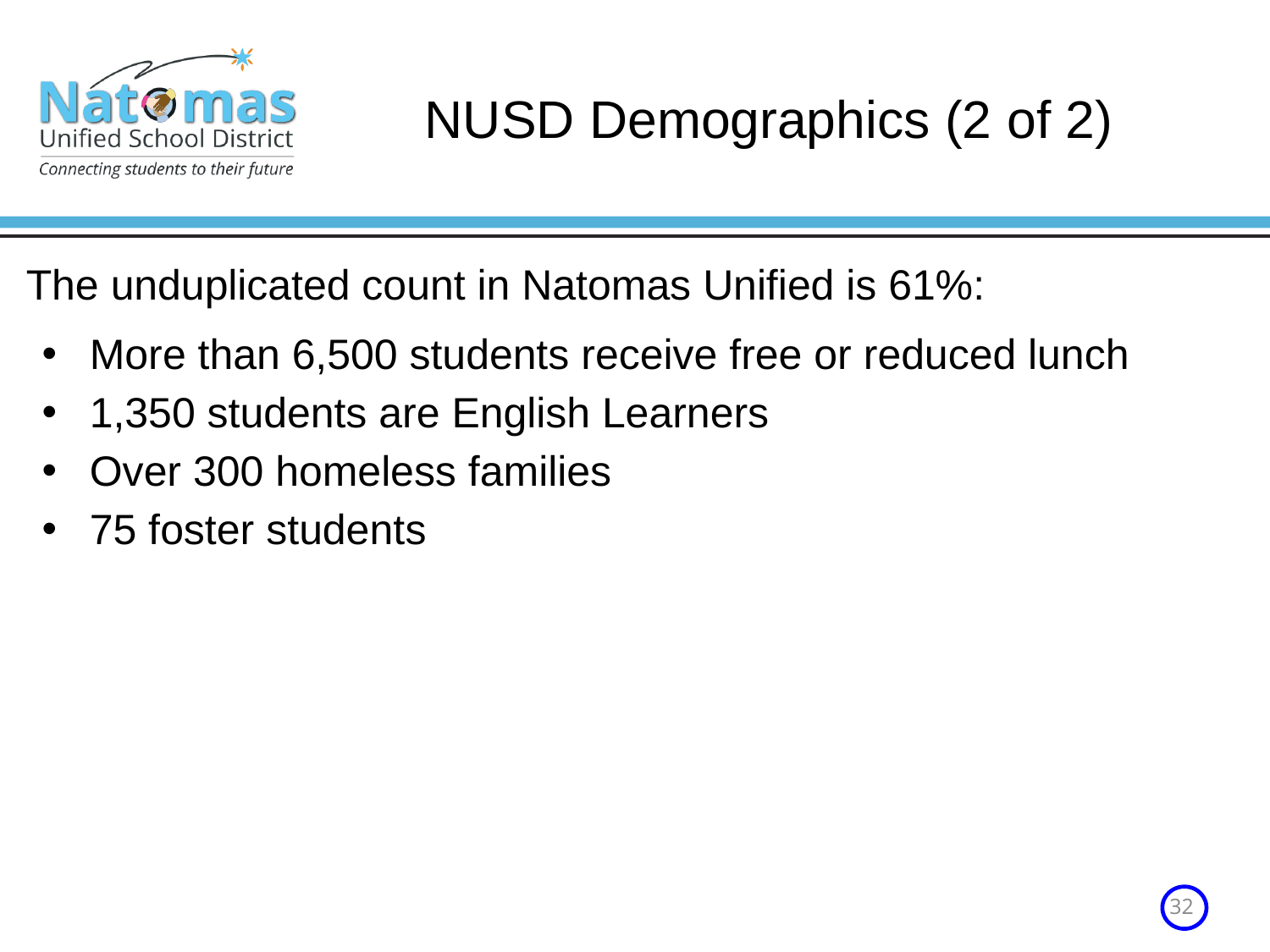

# NUSD Demographics (2 of 2)
The unduplicated count in Natomas Unified is 61%:
More than 6,500 students receive free or reduced lunch
1,350 students are English Learners
Over 300 homeless families
75 foster students
32